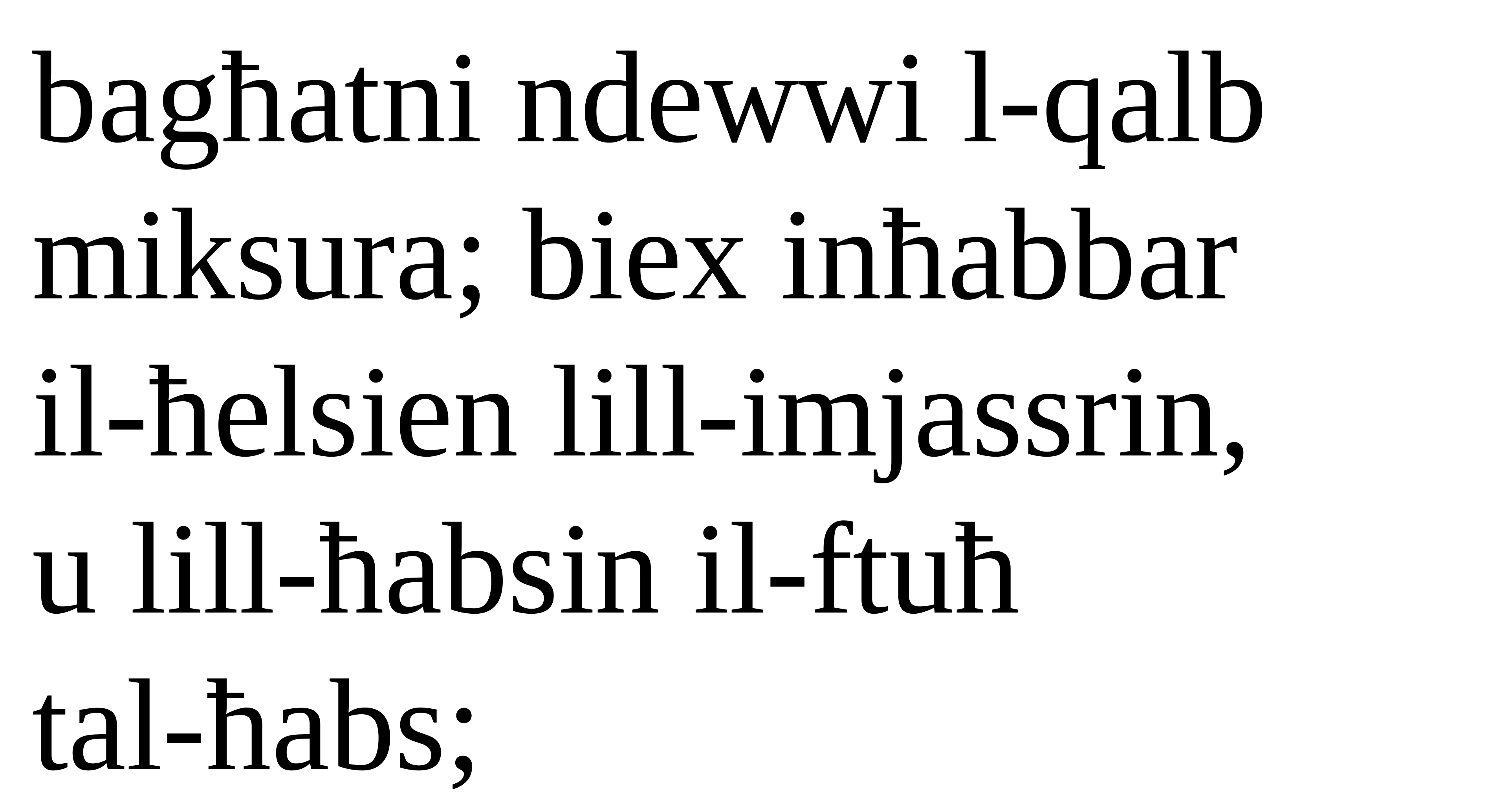

bagħatni ndewwi l-qalb miksura; biex inħabbar
il-ħelsien lill-imjassrin,
u lill-ħabsin il-ftuħ
tal-ħabs;